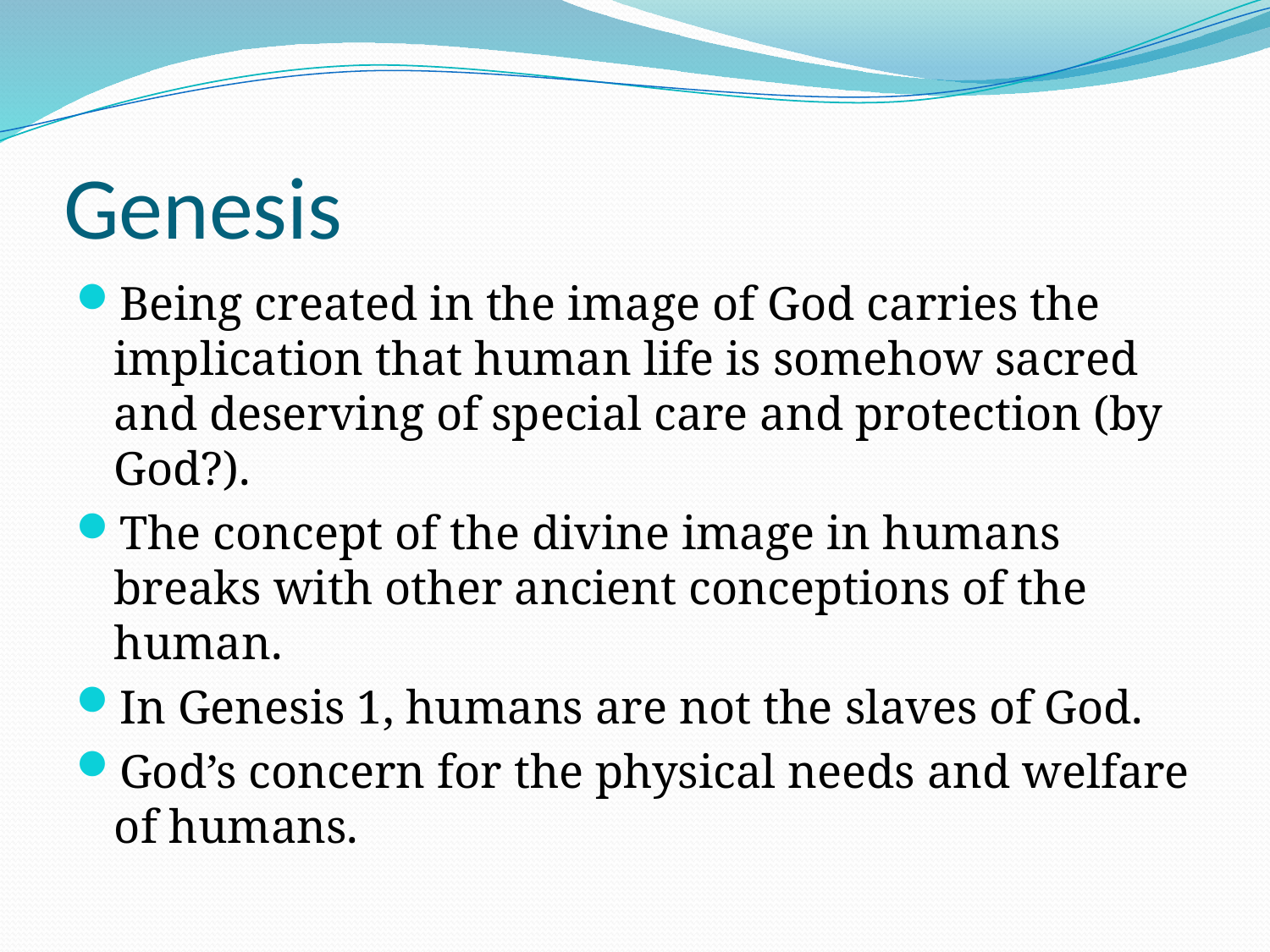

# Genesis
Being created in the image of God carries the implication that human life is somehow sacred and deserving of special care and protection (by God?).
The concept of the divine image in humans breaks with other ancient conceptions of the human.
In Genesis 1, humans are not the slaves of God.
God’s concern for the physical needs and welfare of humans.